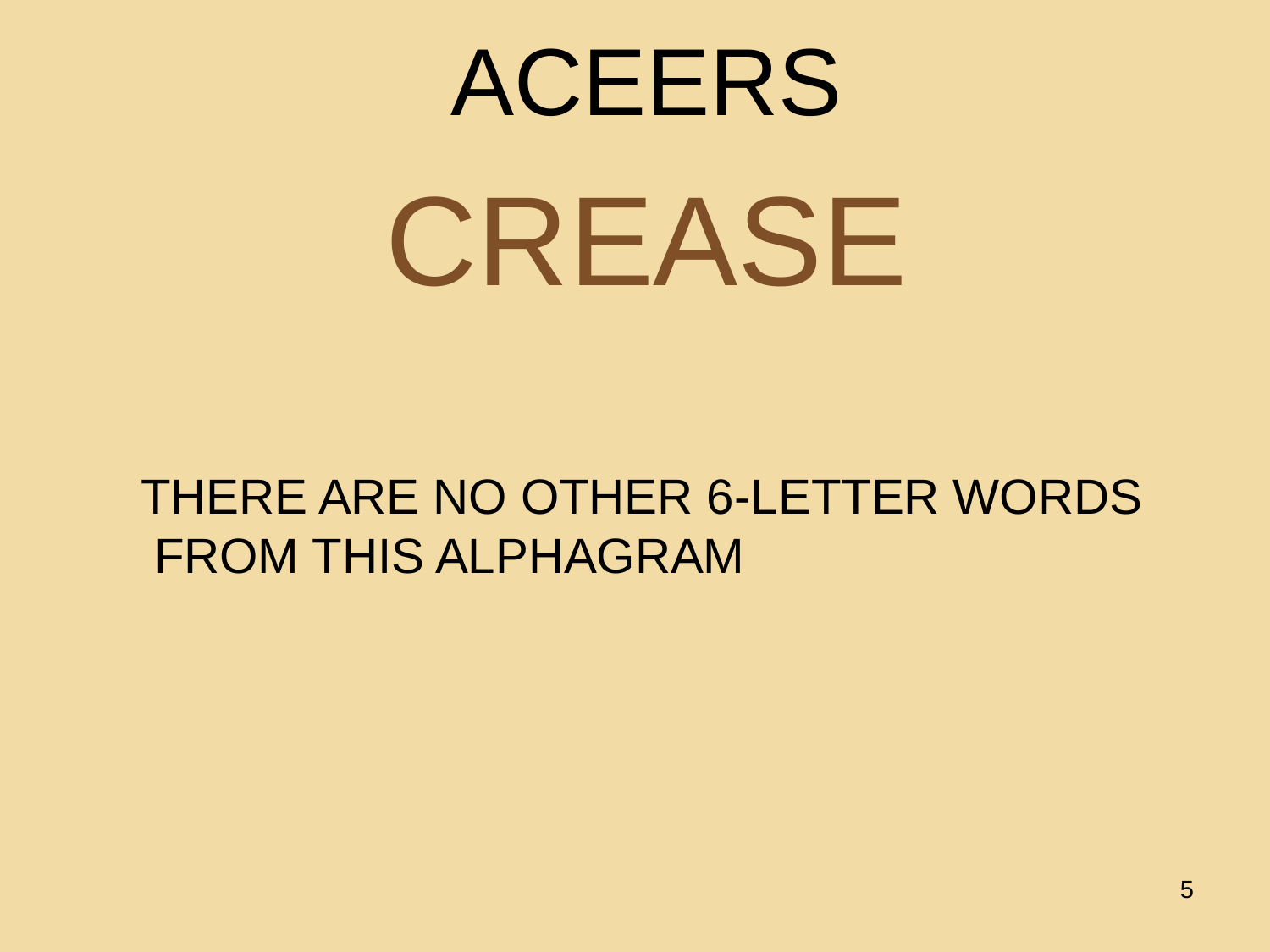

# ACEERS
CREASE
THERE ARE NO OTHER 6-LETTER WORDS 	   FROM THIS ALPHAGRAM
5